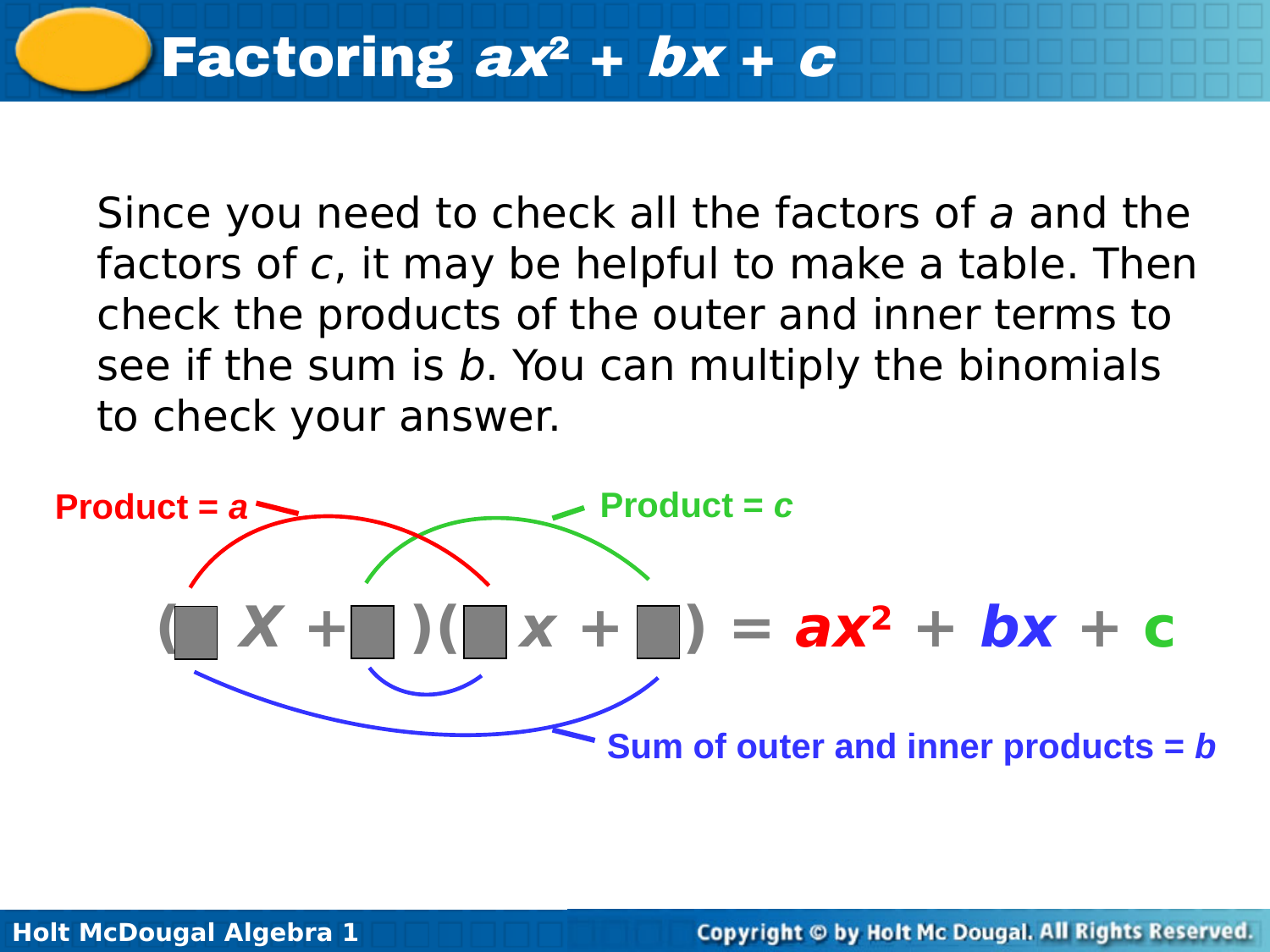

Since you need to check all the factors of a and the factors of c, it may be helpful to make a table. Then check the products of the outer and inner terms to see if the sum is b. You can multiply the binomials to check your answer.
Product = c

Product = a

Sum of outer and inner products = b

(   X +   )(   x +   ) = ax2 + bx + c